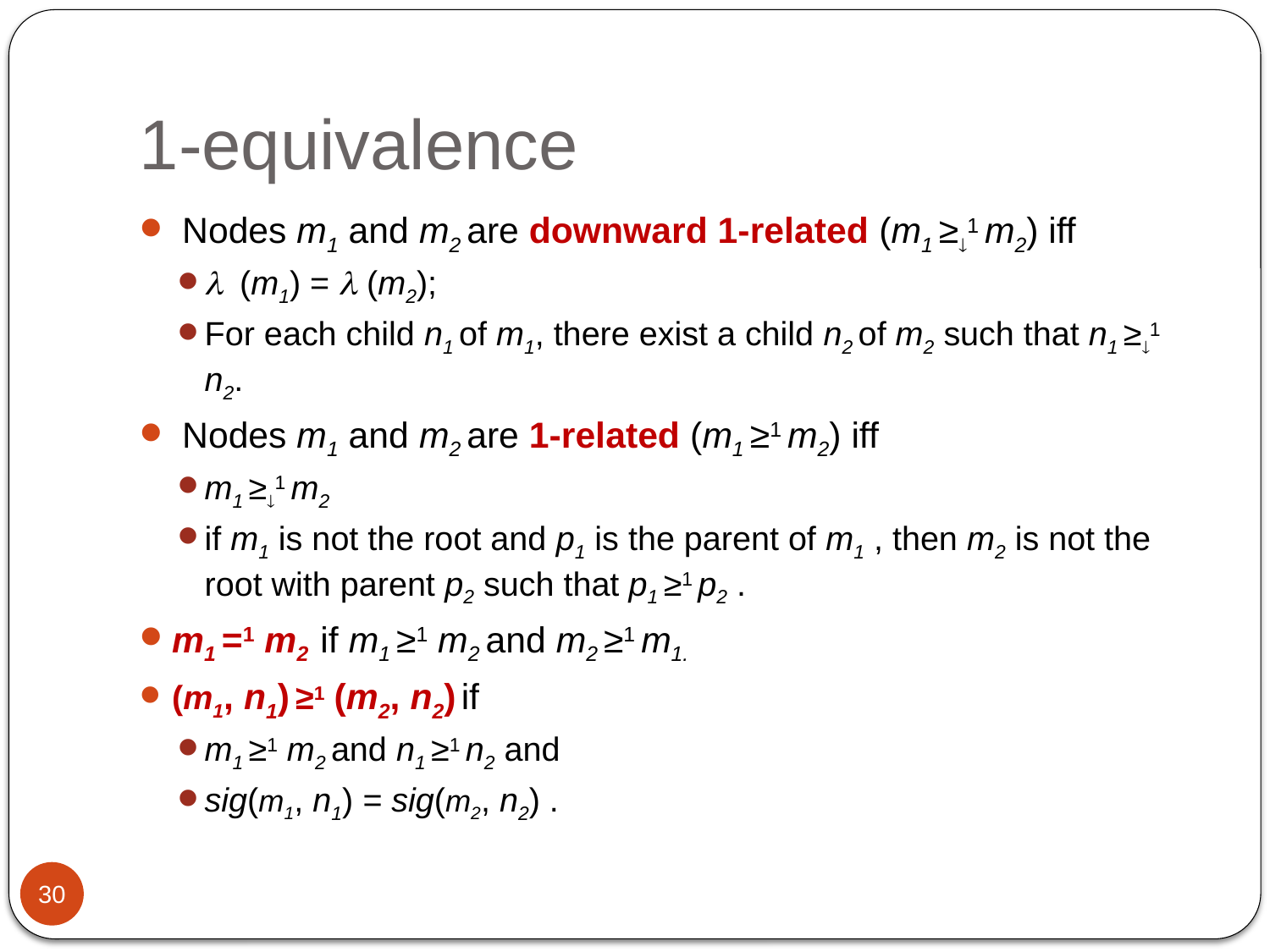

# 1-equivalence
 Nodes m1 and m2 are downward 1-related (m1 ≥↓1 m2) iff
λ (m1) = λ (m2);
For each child n1 of m1, there exist a child n2 of m2 such that n1 ≥↓1 n2.
 Nodes m1 and m2 are 1-related (m1 ≥1 m2) iff
m1 ≥↓1 m2
if m1 is not the root and p1 is the parent of m1 , then m2 is not the root with parent p2 such that p1 ≥1 p2 .
m1 =1 m2  if m1 ≥1 m2 and m2 ≥1 m1.
(m1, n1) ≥1 (m2, n2) if
m1 ≥1 m2 and n1 ≥1 n2 and
sig(m1, n1) = sig(m2, n2) .
30